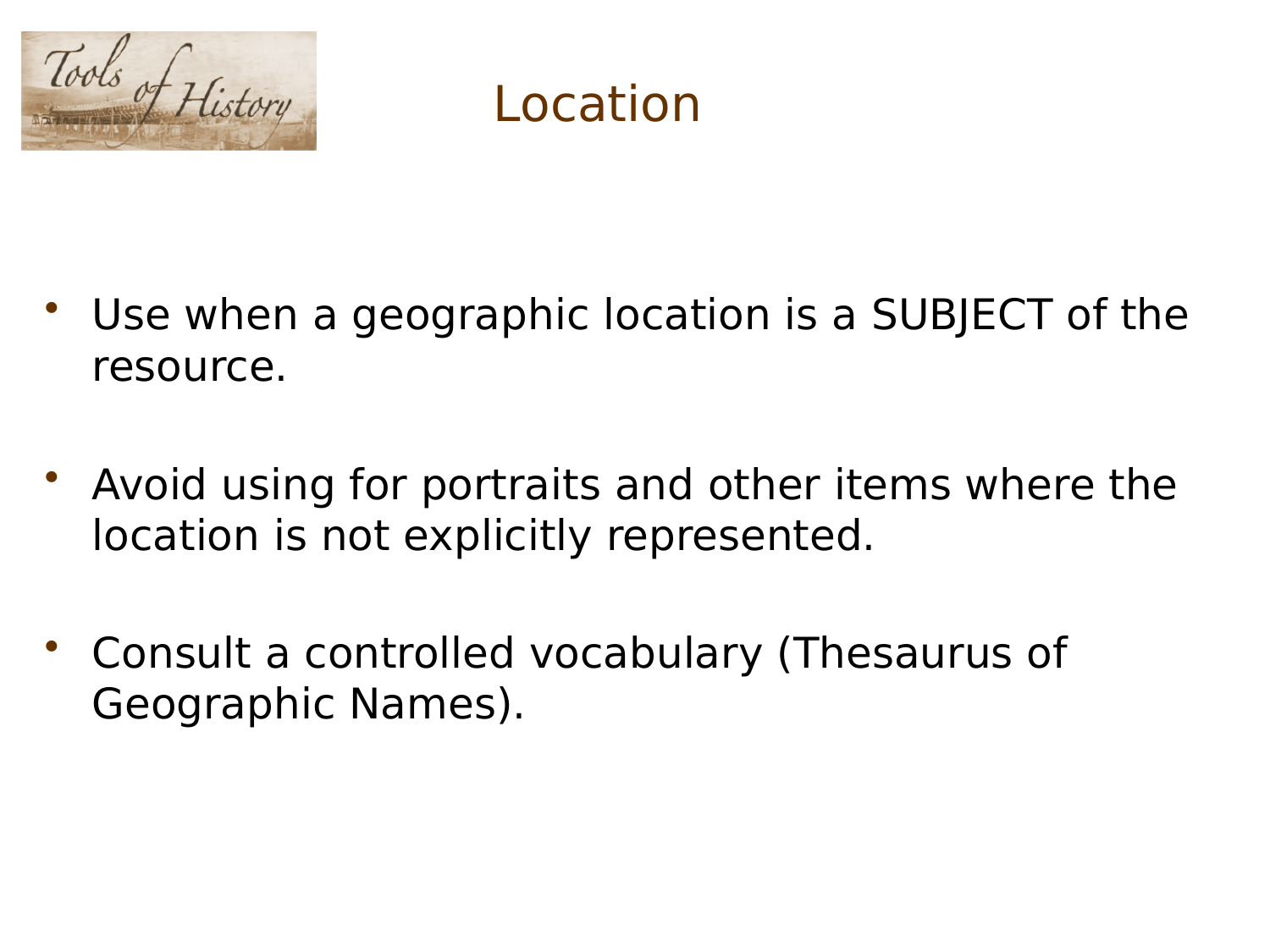

# Location

Use when a geographic location is a SUBJECT of the resource.

Avoid using for portraits and other items where the location is not explicitly represented.

Consult a controlled vocabulary (Thesaurus of Geographic Names).